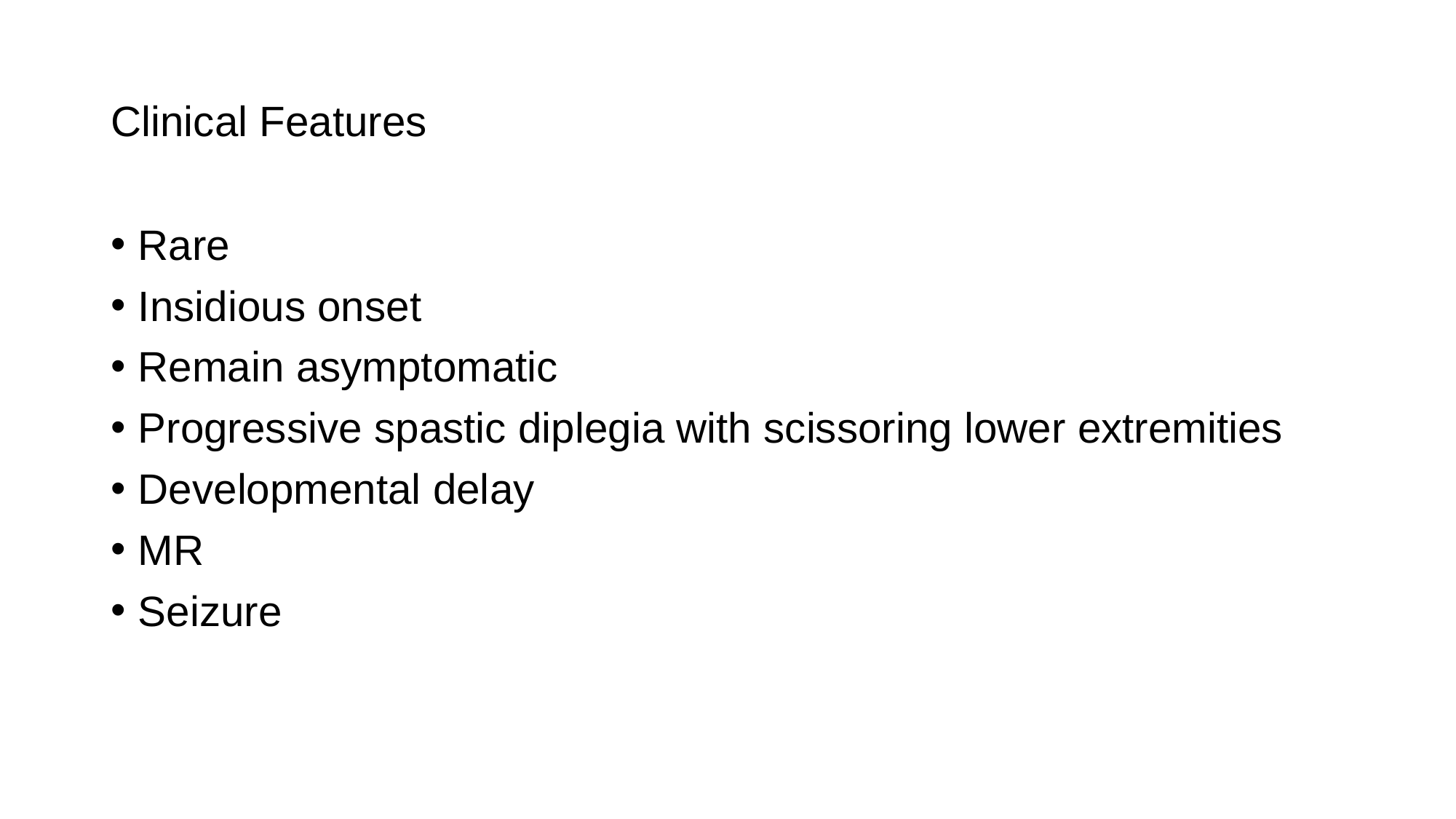

# Clinical Features
Rare
Insidious onset
Remain asymptomatic
Progressive spastic diplegia with scissoring lower extremities
Developmental delay
MR
Seizure